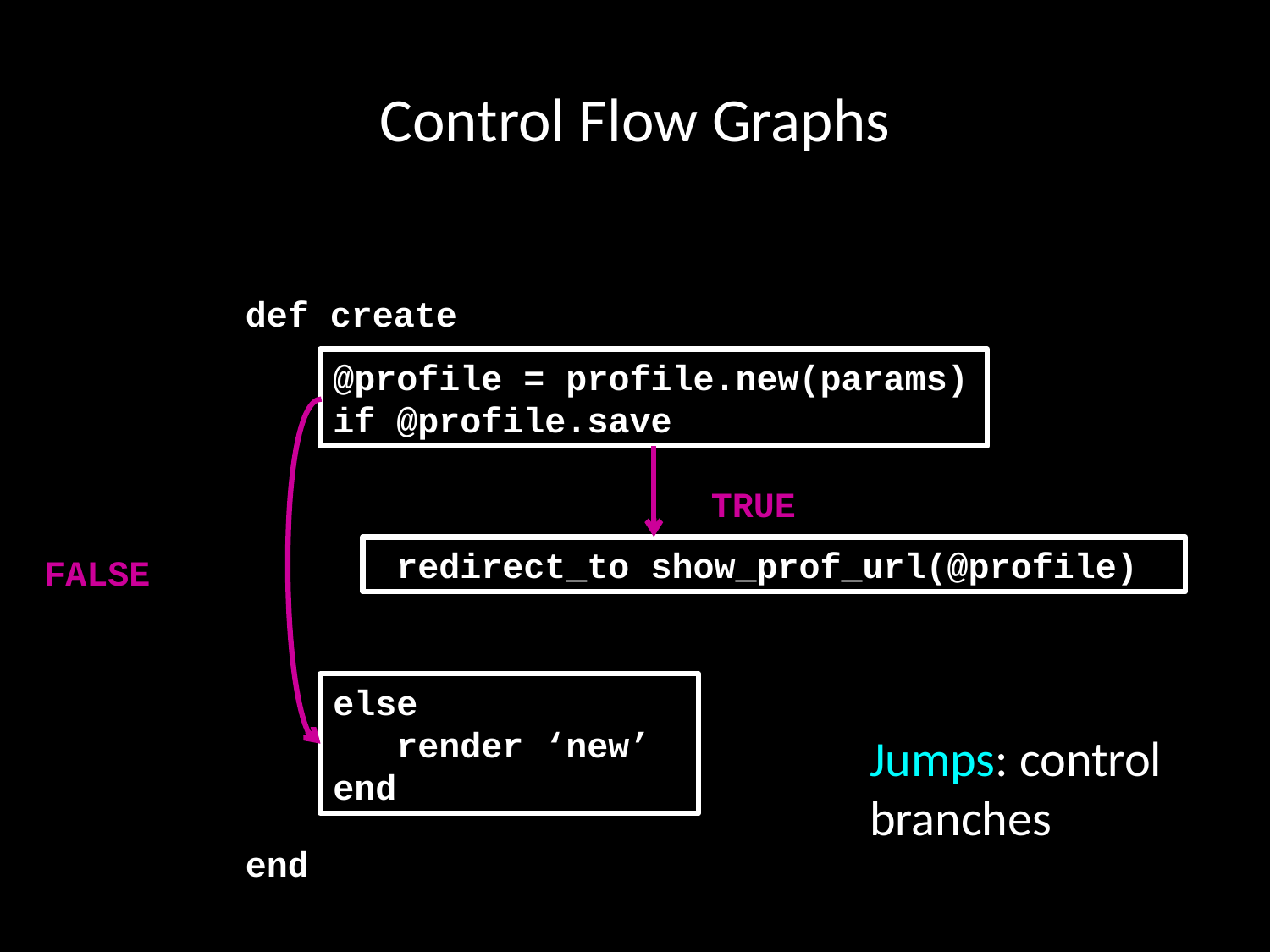

# Control Flow Graphs
def create

end
@profile = profile.new(params)
if @profile.save
TRUE
 redirect_to show_prof_url(@profile)
FALSE
else
   render ‘new’
end
Jumps: control branches